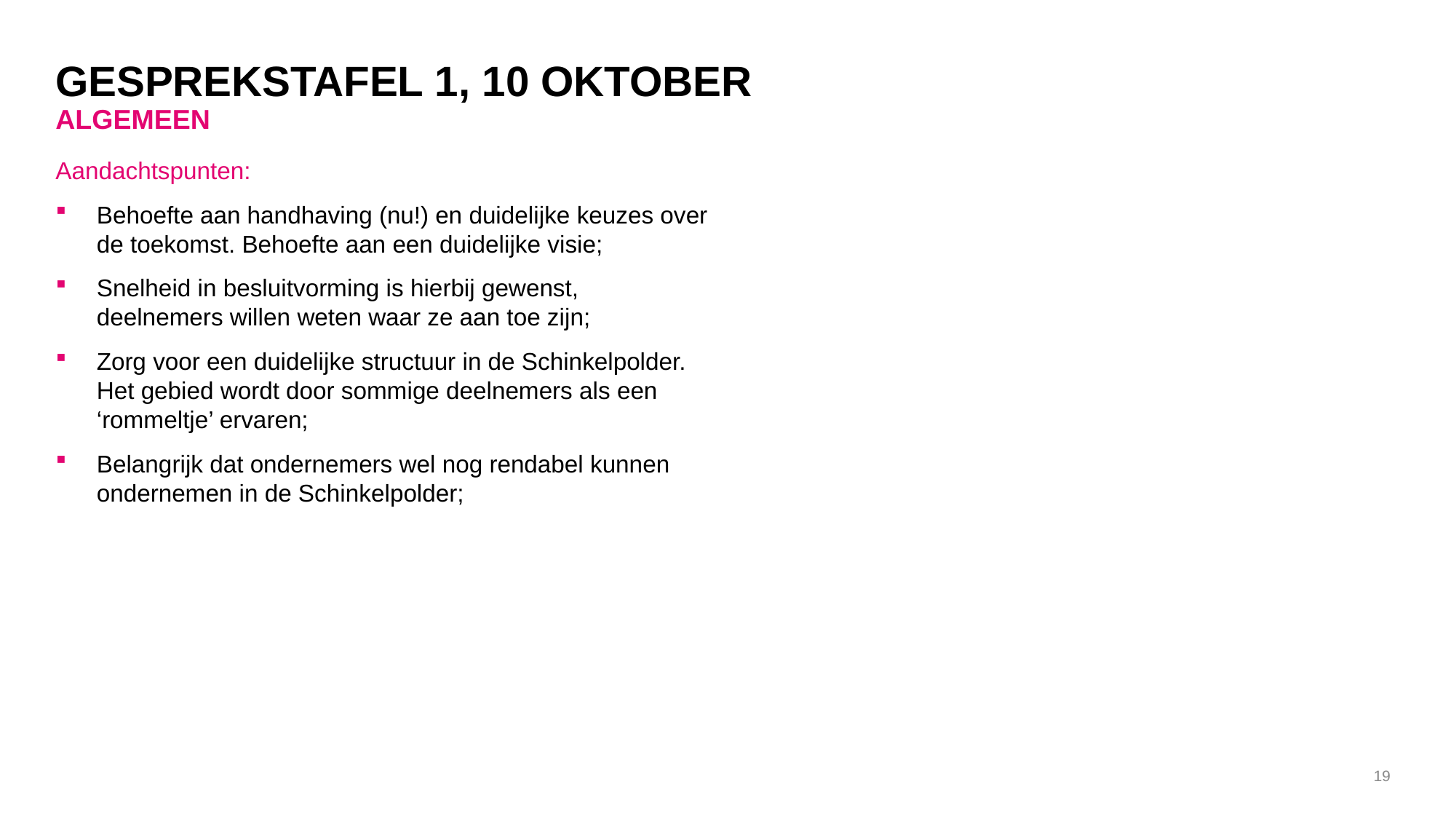

Gesprekstafel 1, 10 oktober
algemeen
Aandachtspunten:
Behoefte aan handhaving (nu!) en duidelijke keuzes over de toekomst. Behoefte aan een duidelijke visie;
Snelheid in besluitvorming is hierbij gewenst, deelnemers willen weten waar ze aan toe zijn;
Zorg voor een duidelijke structuur in de Schinkelpolder. Het gebied wordt door sommige deelnemers als een ‘rommeltje’ ervaren;
Belangrijk dat ondernemers wel nog rendabel kunnen ondernemen in de Schinkelpolder;

19